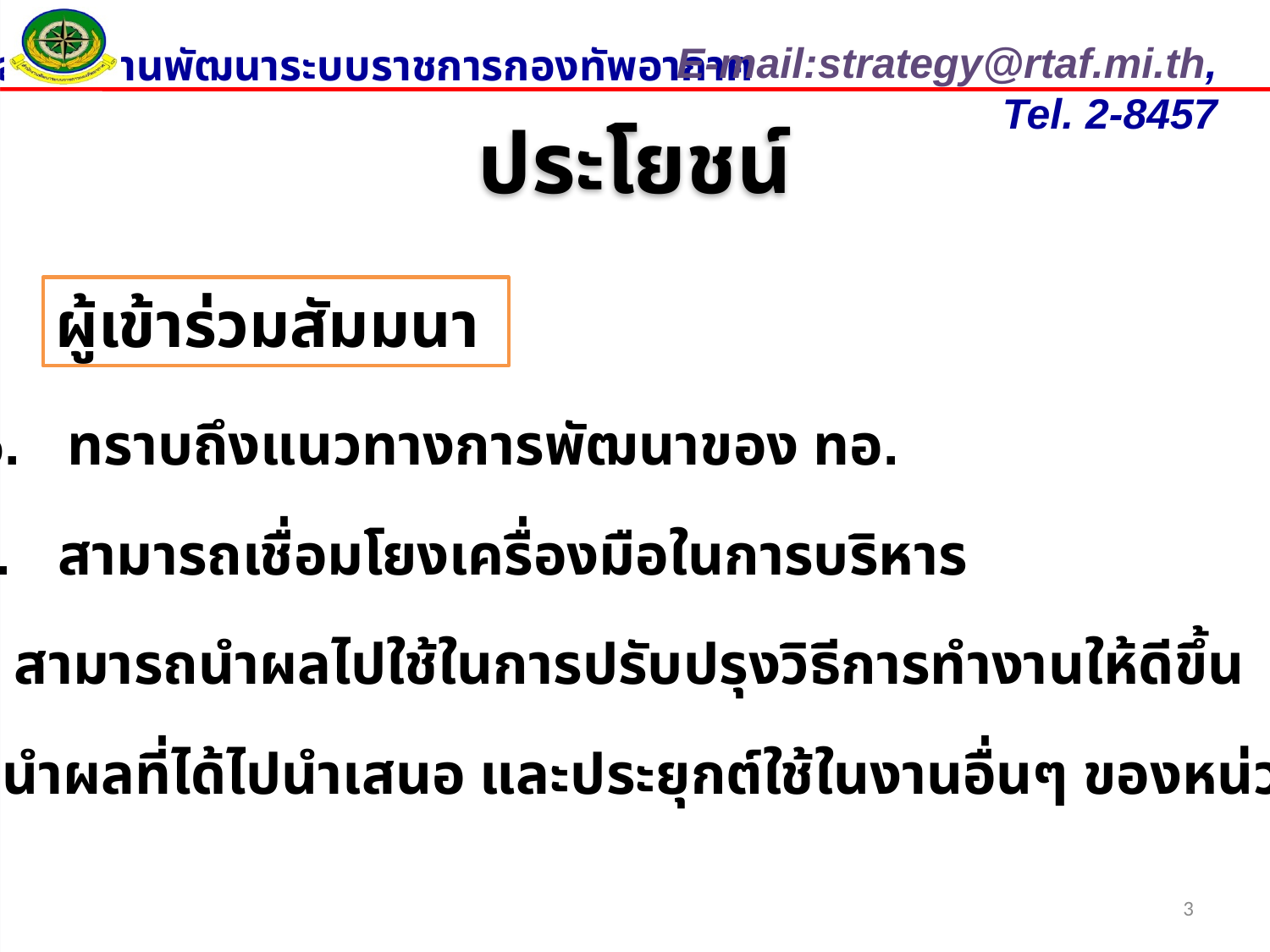

ประโยชน์

ผู้เข้าร่วมสัมมนา
๑.   ทราบถึงแนวทางการพัฒนาของ ทอ.
๒.   สามารถเชื่อมโยงเครื่องมือในการบริหาร
๓.   สามารถนำผลไปใช้ในการปรับปรุงวิธีการทำงานให้ดีขึ้น
๔.   นำผลที่ได้ไปนำเสนอ และประยุกต์ใช้ในงานอื่นๆ ของหน่วย
3